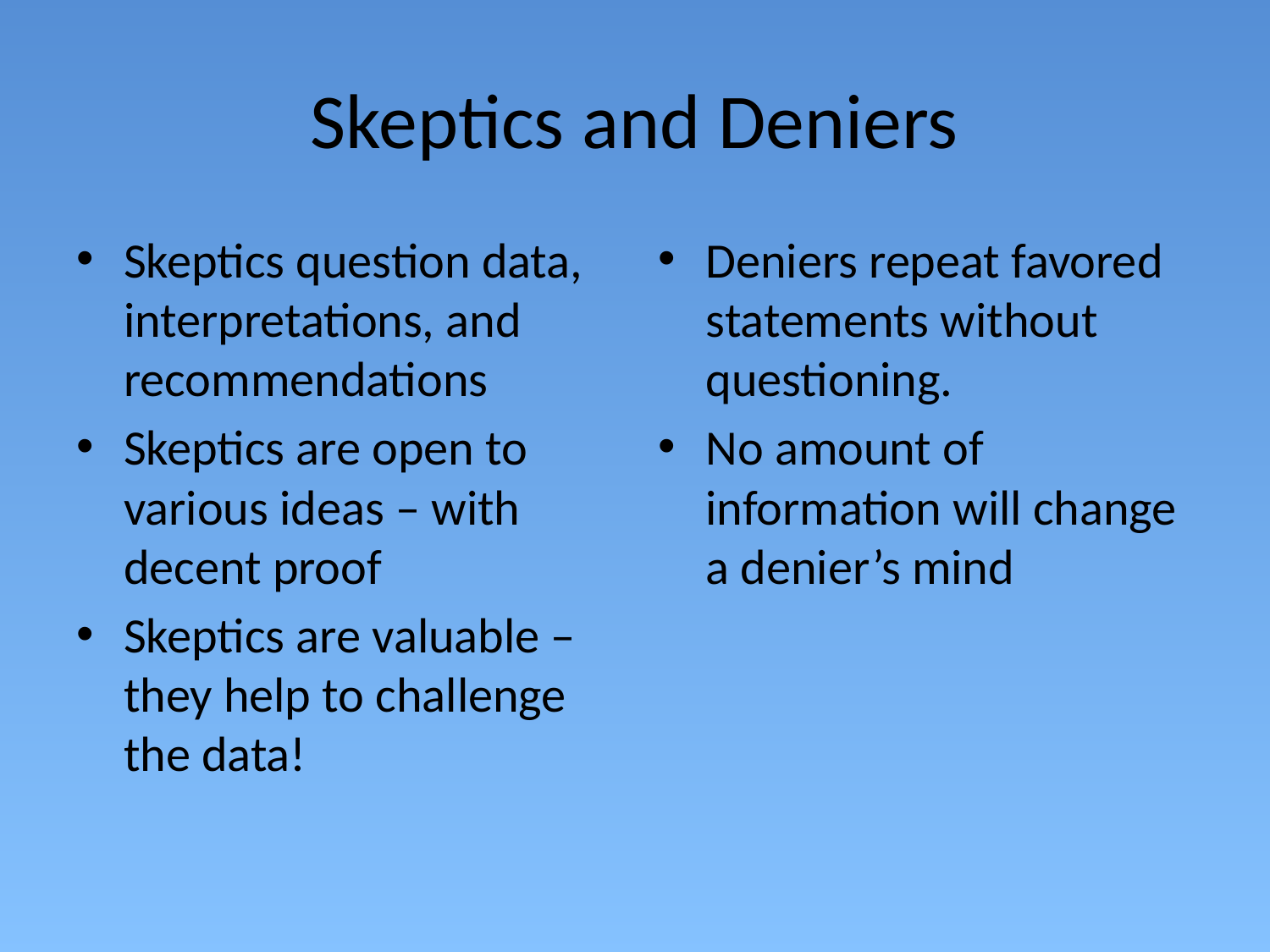

Skeptics and Deniers
Skeptics question data, interpretations, and recommendations
Skeptics are open to various ideas – with decent proof
Skeptics are valuable – they help to challenge the data!
Deniers repeat favored statements without questioning.
No amount of information will change a denier’s mind